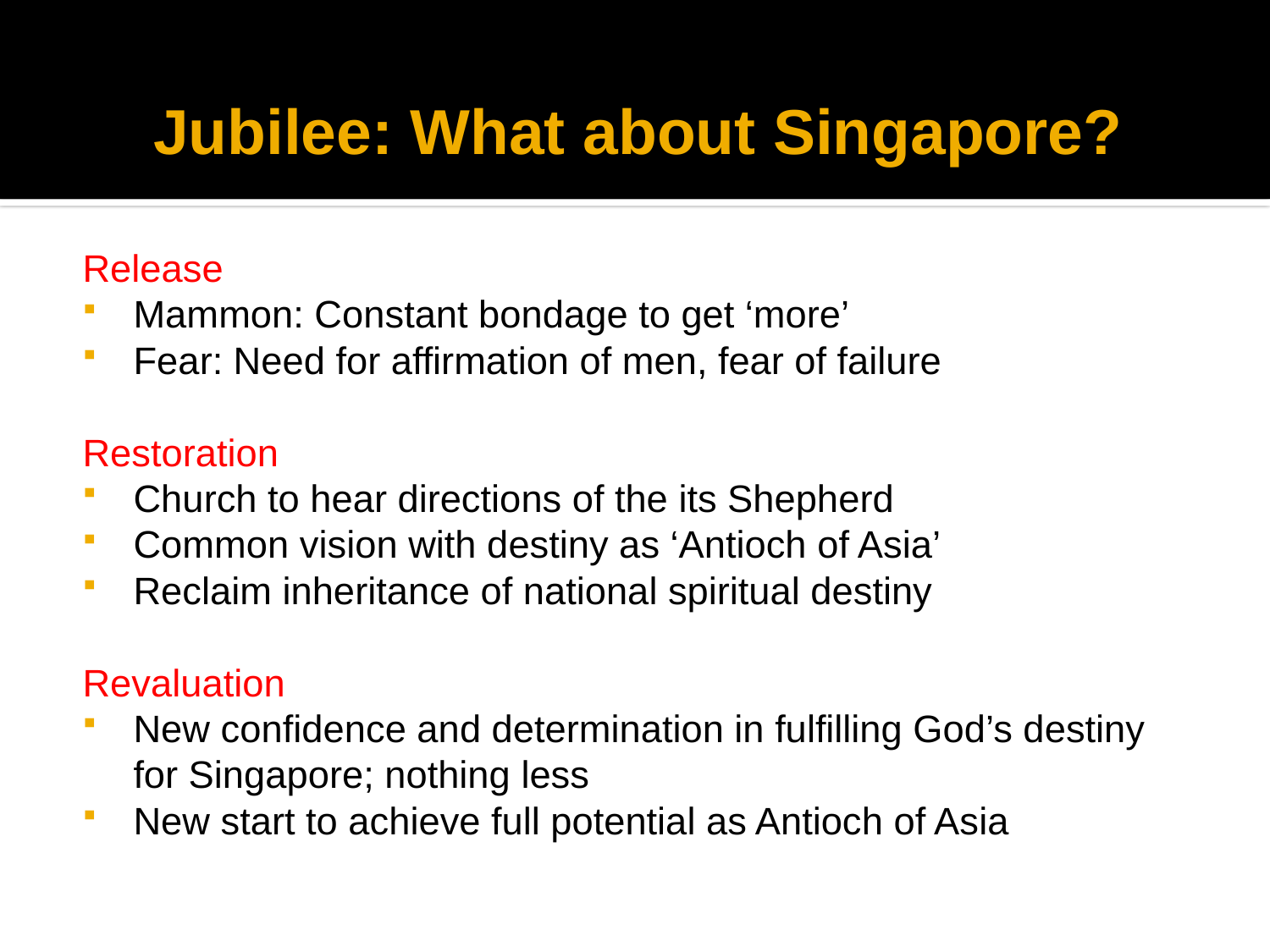

# Jubilee: What about Singapore?
Release
Mammon: Constant bondage to get ‘more’
Fear: Need for affirmation of men, fear of failure

Restoration
Church to hear directions of the its Shepherd
Common vision with destiny as ‘Antioch of Asia’
Reclaim inheritance of national spiritual destiny

Revaluation
New confidence and determination in fulfilling God’s destiny for Singapore; nothing less
New start to achieve full potential as Antioch of Asia